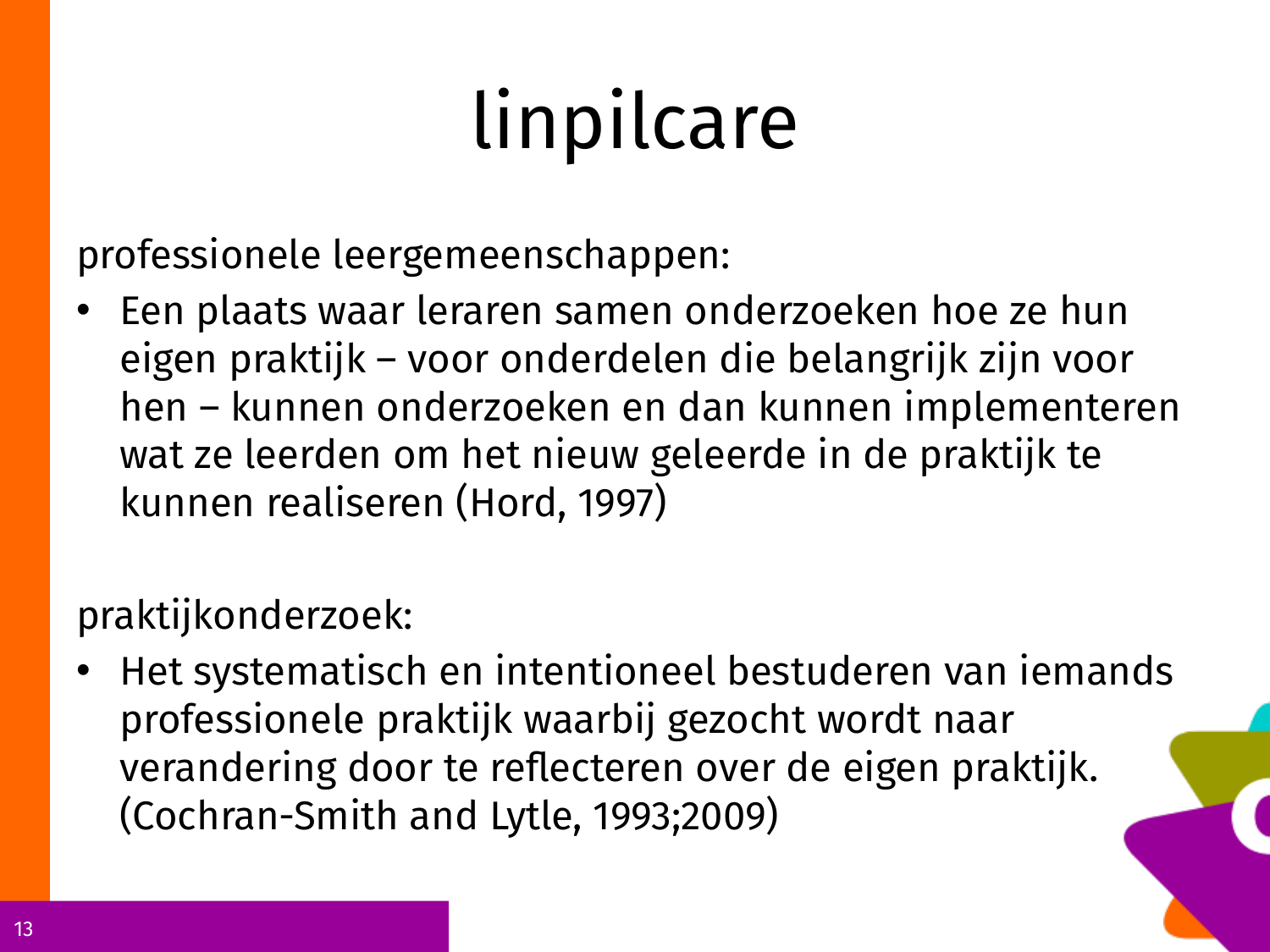

# linpilcare
professionele leergemeenschappen:
Een plaats waar leraren samen onderzoeken hoe ze hun eigen praktijk – voor onderdelen die belangrijk zijn voor hen – kunnen onderzoeken en dan kunnen implementeren wat ze leerden om het nieuw geleerde in de praktijk te kunnen realiseren (Hord, 1997)

praktijkonderzoek:
Het systematisch en intentioneel bestuderen van iemands professionele praktijk waarbij gezocht wordt naar verandering door te reflecteren over de eigen praktijk. (Cochran-Smith and Lytle, 1993;2009)